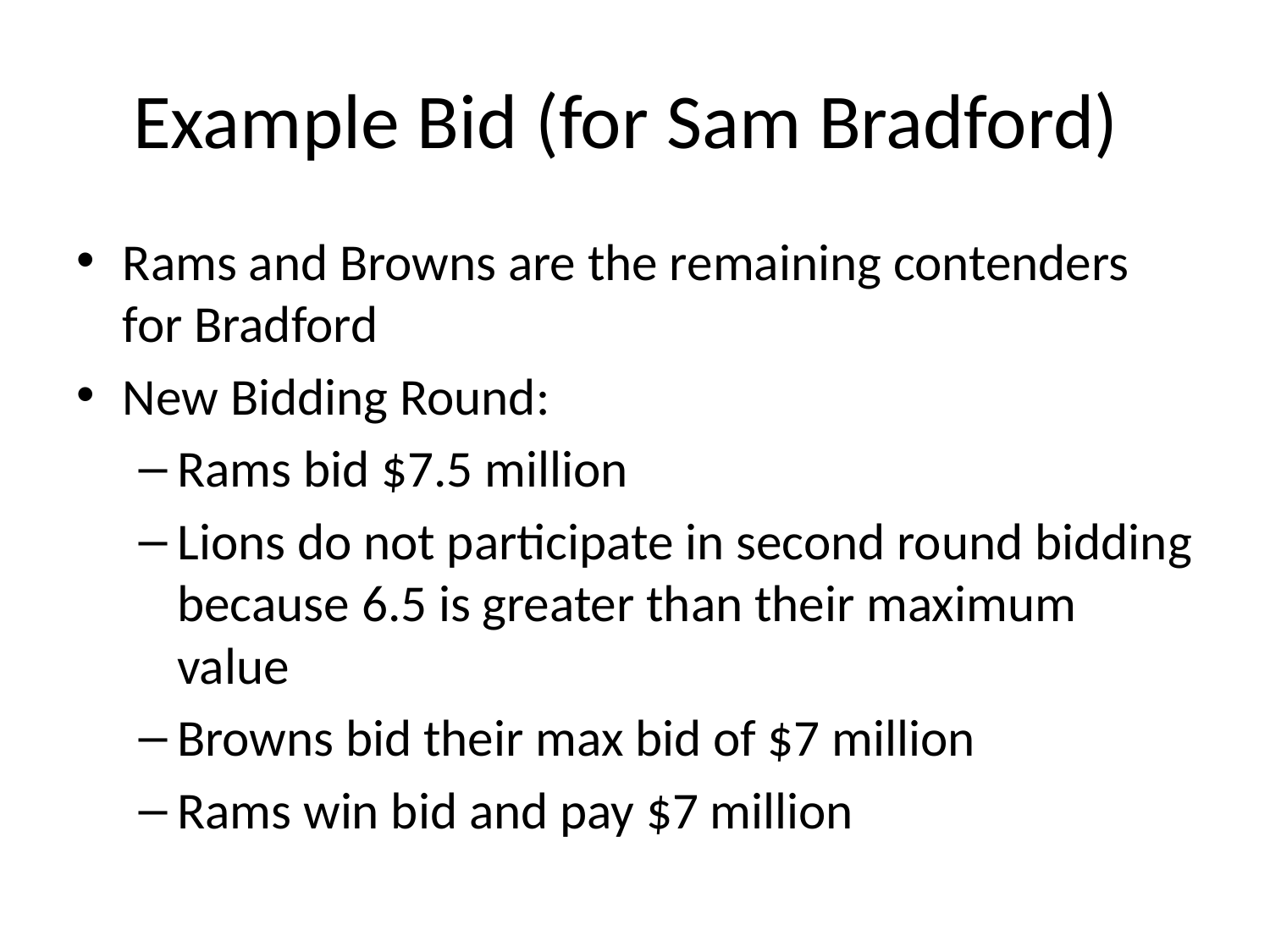

# Example Bid (for Sam Bradford)
Rams and Browns are the remaining contenders for Bradford
New Bidding Round:
Rams bid $7.5 million
Lions do not participate in second round bidding because 6.5 is greater than their maximum value
Browns bid their max bid of $7 million
Rams win bid and pay $7 million